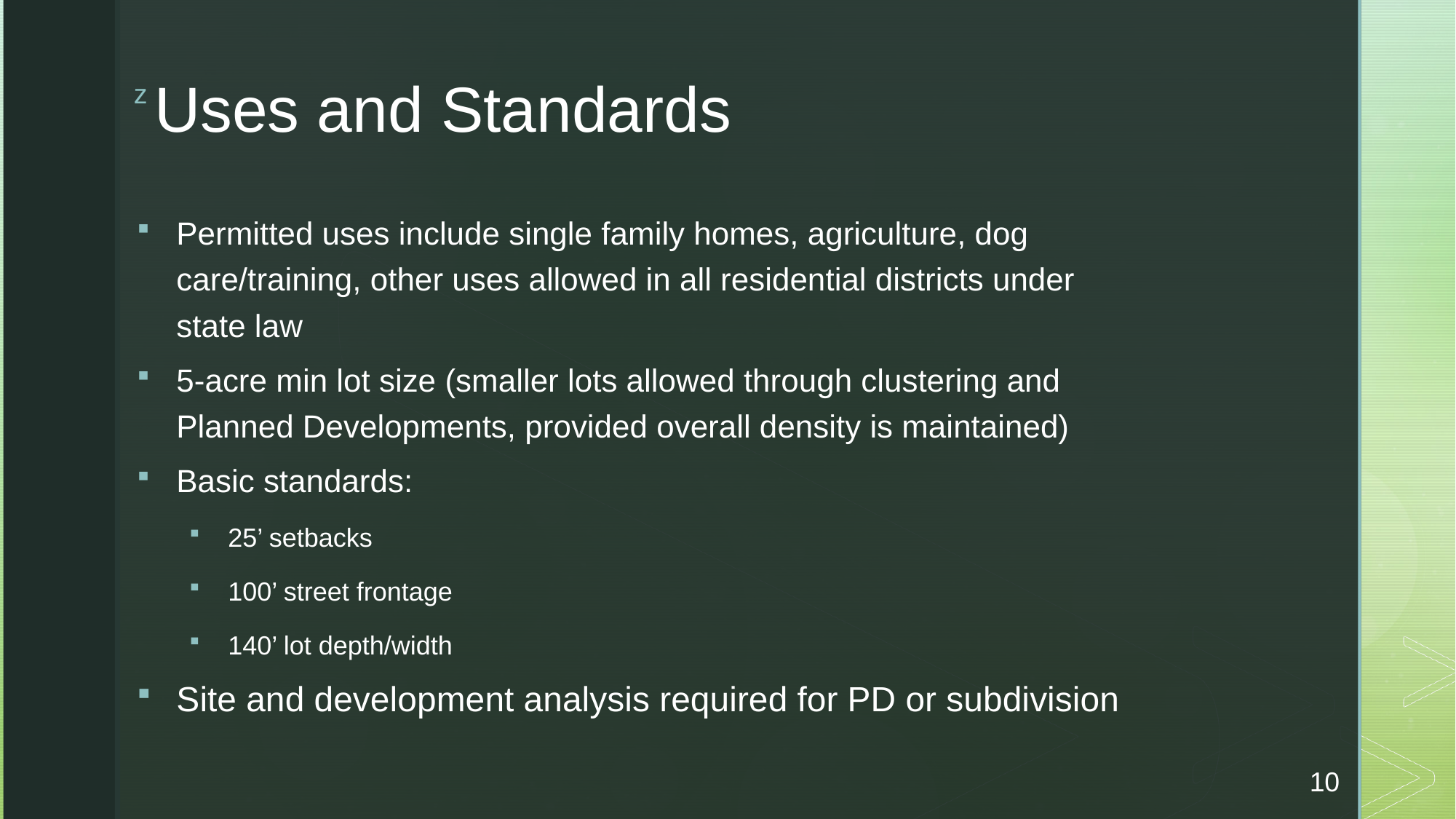

# Uses and Standards
Permitted uses include single family homes, agriculture, dog care/training, other uses allowed in all residential districts under state law
5-acre min lot size (smaller lots allowed through clustering and Planned Developments, provided overall density is maintained)
Basic standards:
25’ setbacks
100’ street frontage
140’ lot depth/width
Site and development analysis required for PD or subdivision
10